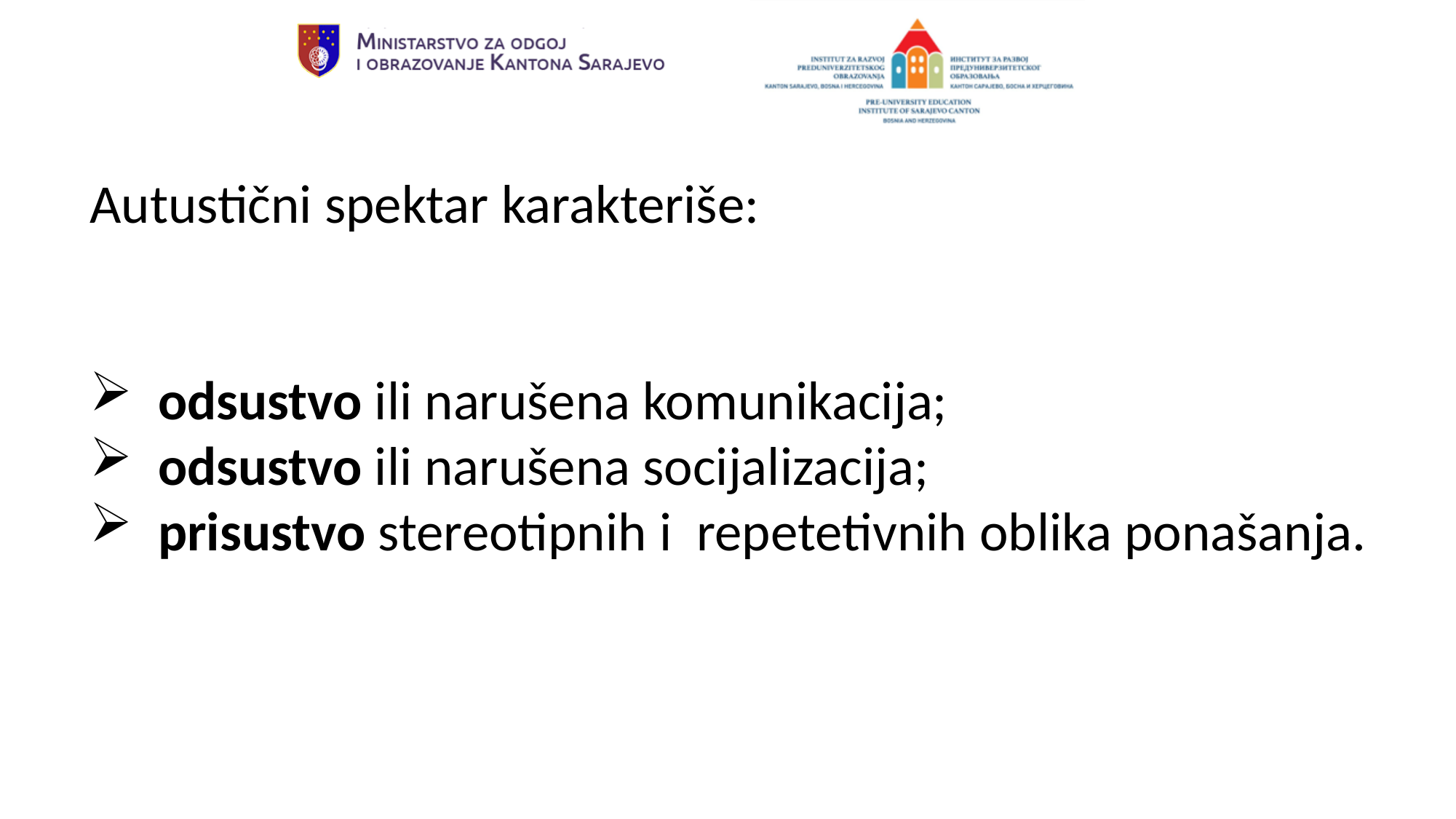

Autustični spektar karakteriše:

odsustvo ili narušena komunikacija;
odsustvo ili narušena socijalizacija;
prisustvo stereotipnih i  repetetivnih oblika ponašanja.